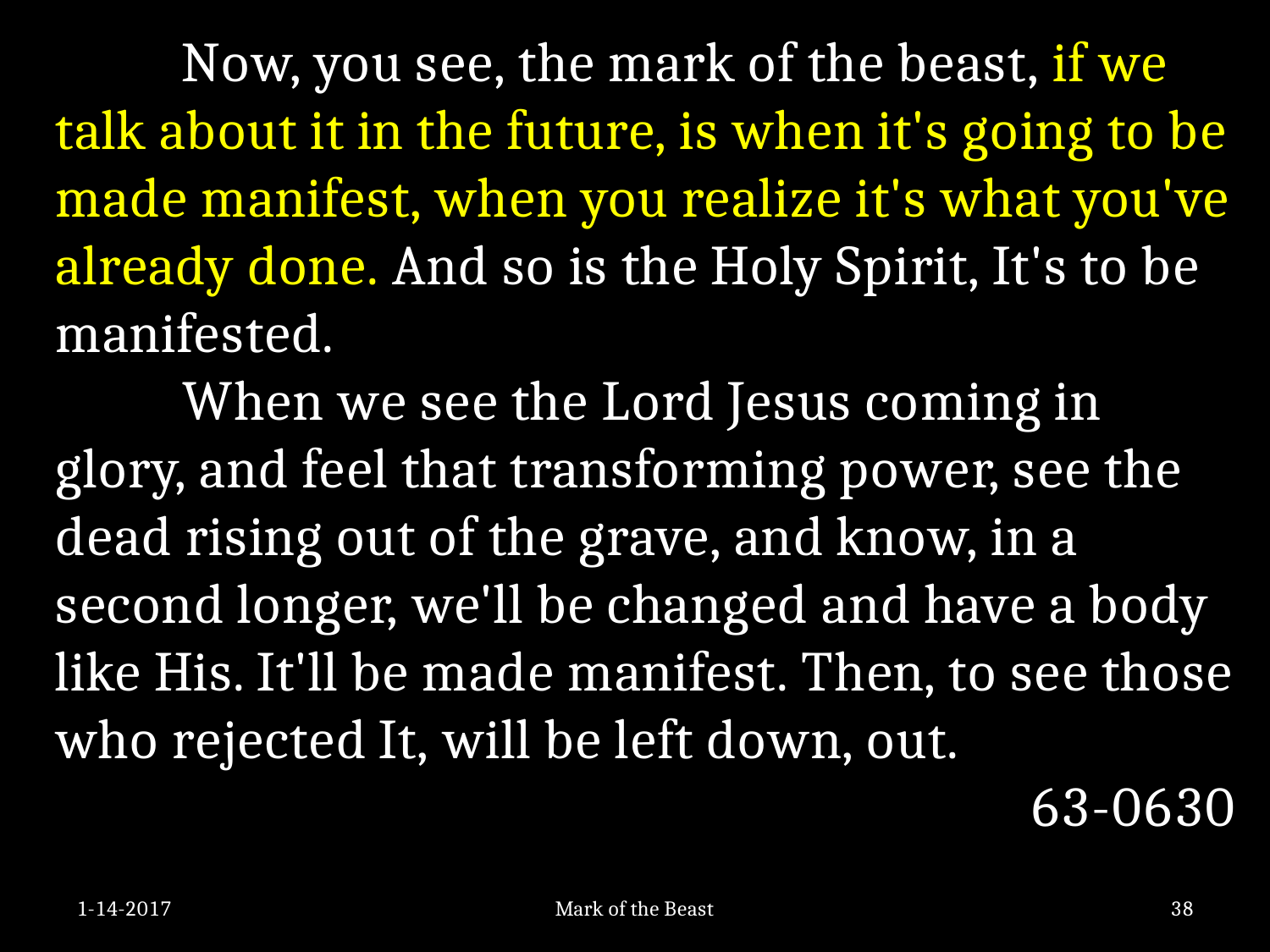

Now, you see, the mark of the beast, if we talk about it in the future, is when it's going to be made manifest, when you realize it's what you've already done. And so is the Holy Spirit, It's to be manifested.
	When we see the Lord Jesus coming in glory, and feel that transforming power, see the dead rising out of the grave, and know, in a second longer, we'll be changed and have a body like His. It'll be made manifest. Then, to see those who rejected It, will be left down, out.
63-0630
1-14-2017
Mark of the Beast
38